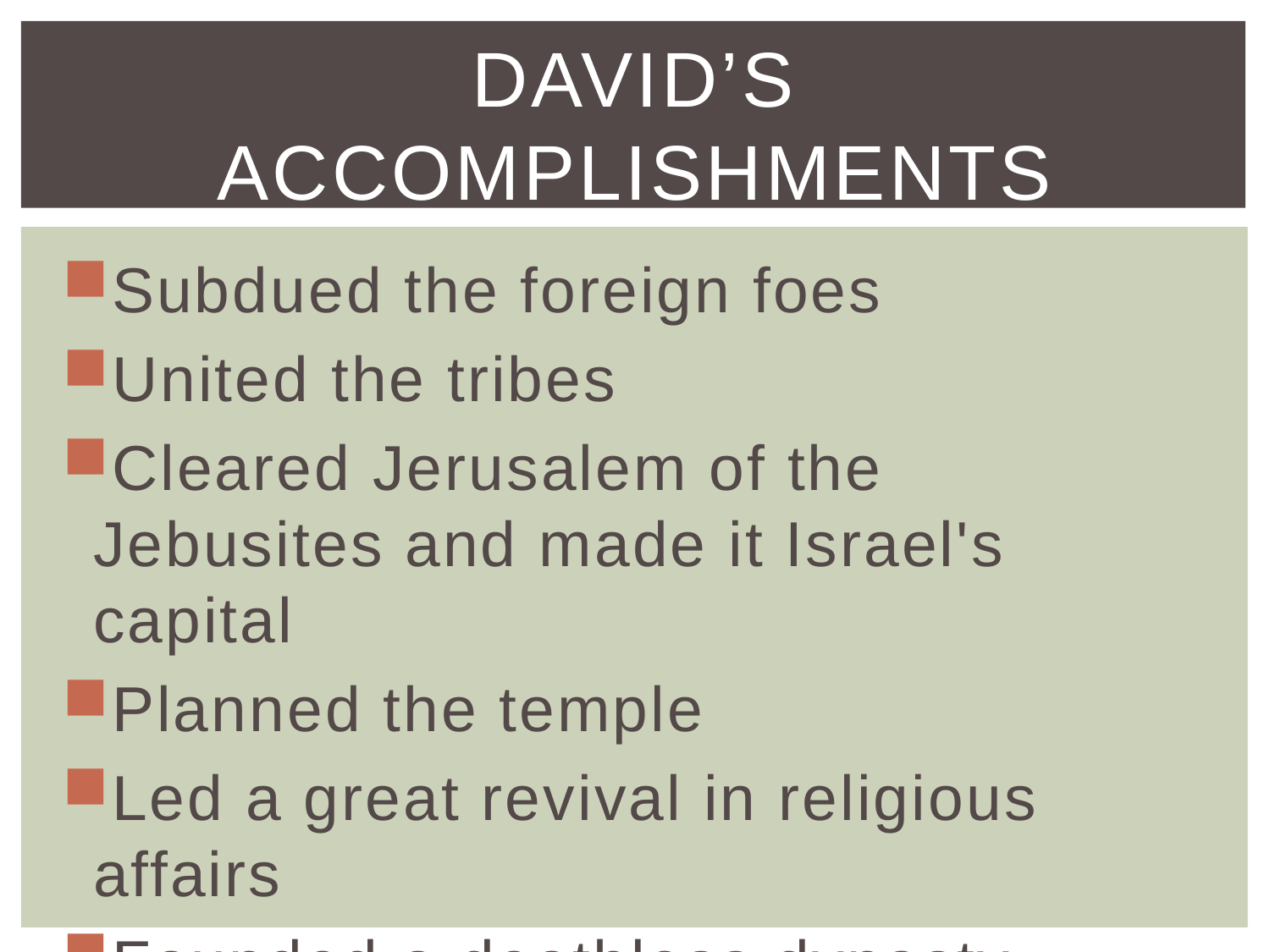

# David’s accomplishments
Subdued the foreign foes
United the tribes
Cleared Jerusalem of the Jebusites and made it Israel's capital
Planned the temple
Led a great revival in religious affairs
Founded a deathless dynasty